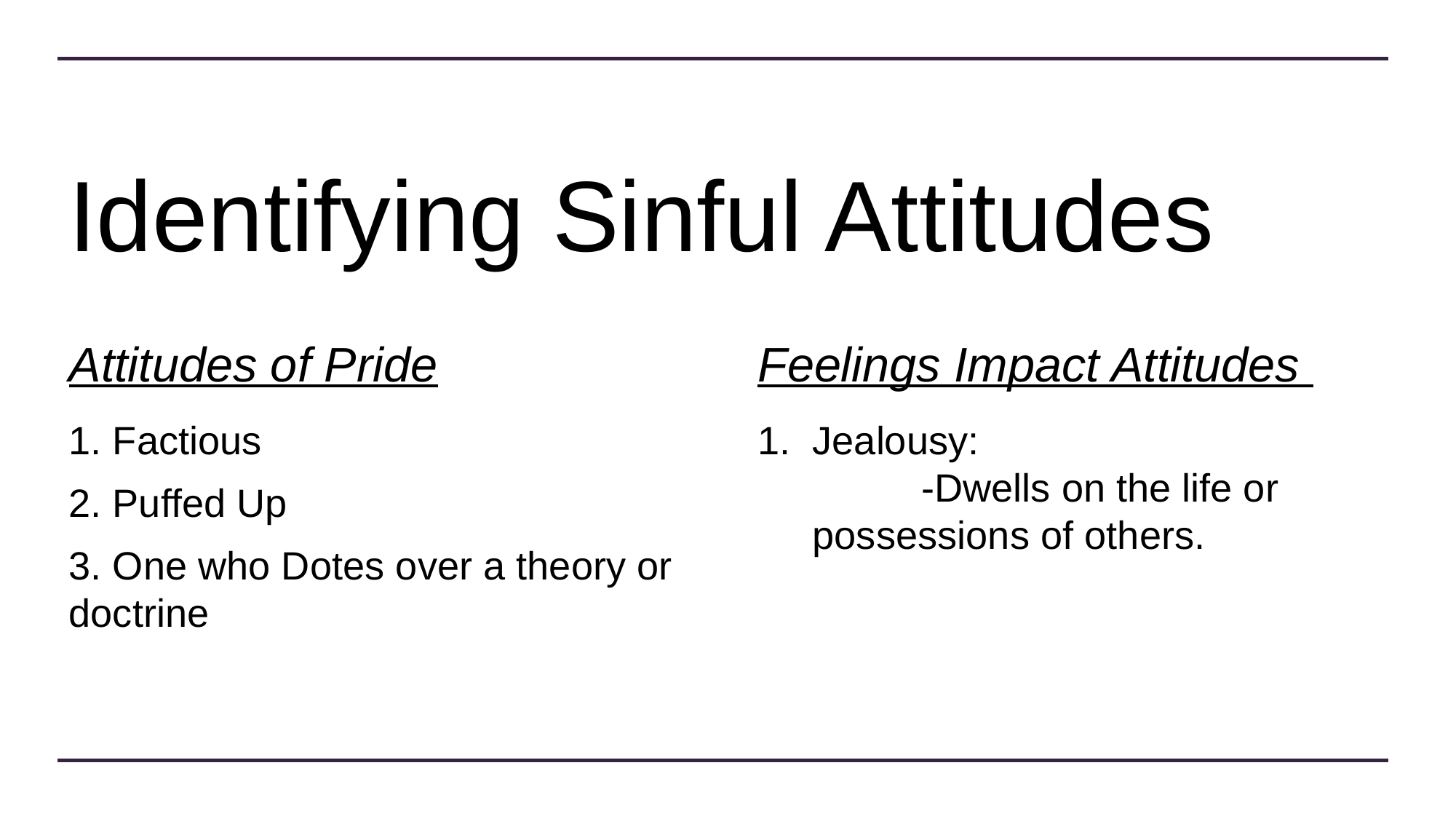

# Identifying Sinful Attitudes
Attitudes of Pride
Feelings Impact Attitudes
1. Factious
2. Puffed Up
3. One who Dotes over a theory or doctrine
Jealousy:
	-Dwells on the life or possessions of others.